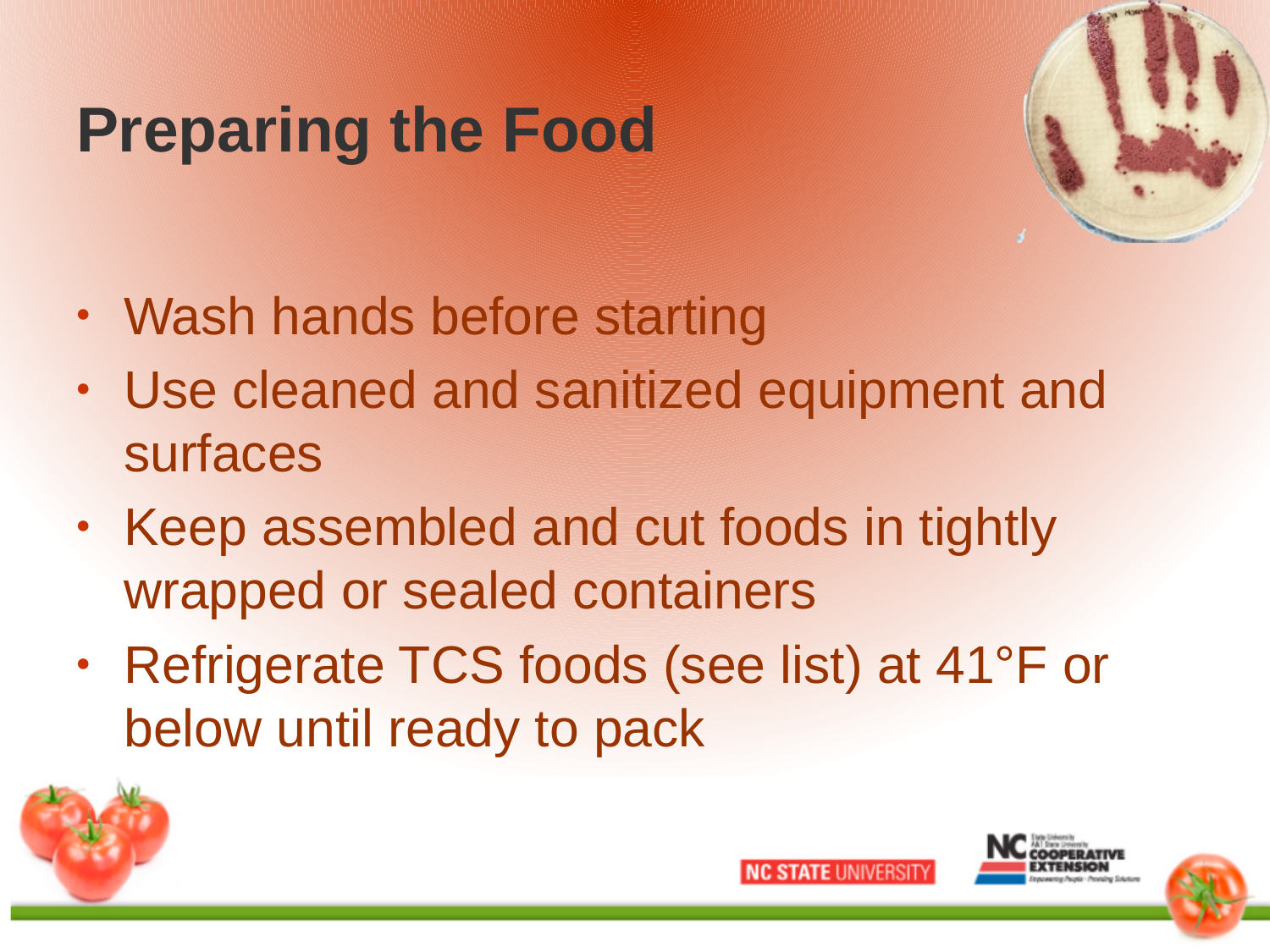

# Preparing the Food
Wash hands before starting
Use cleaned and sanitized equipment and surfaces
Keep assembled and cut foods in tightly wrapped or sealed containers
Refrigerate TCS foods (see list) at 41°F or below until ready to pack